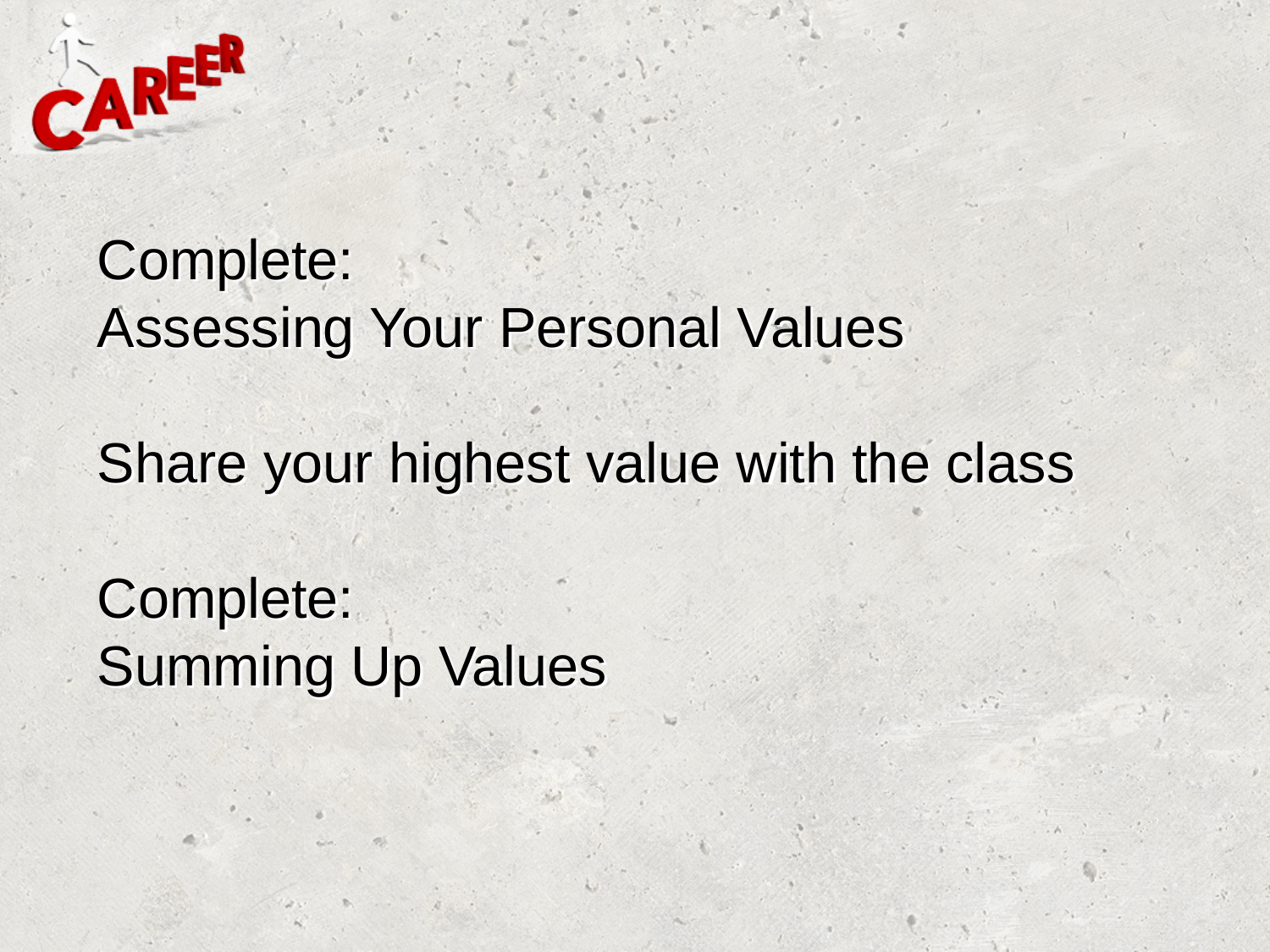

# Complete: Assessing Your Personal Values Share your highest value with the class Complete: Summing Up Values